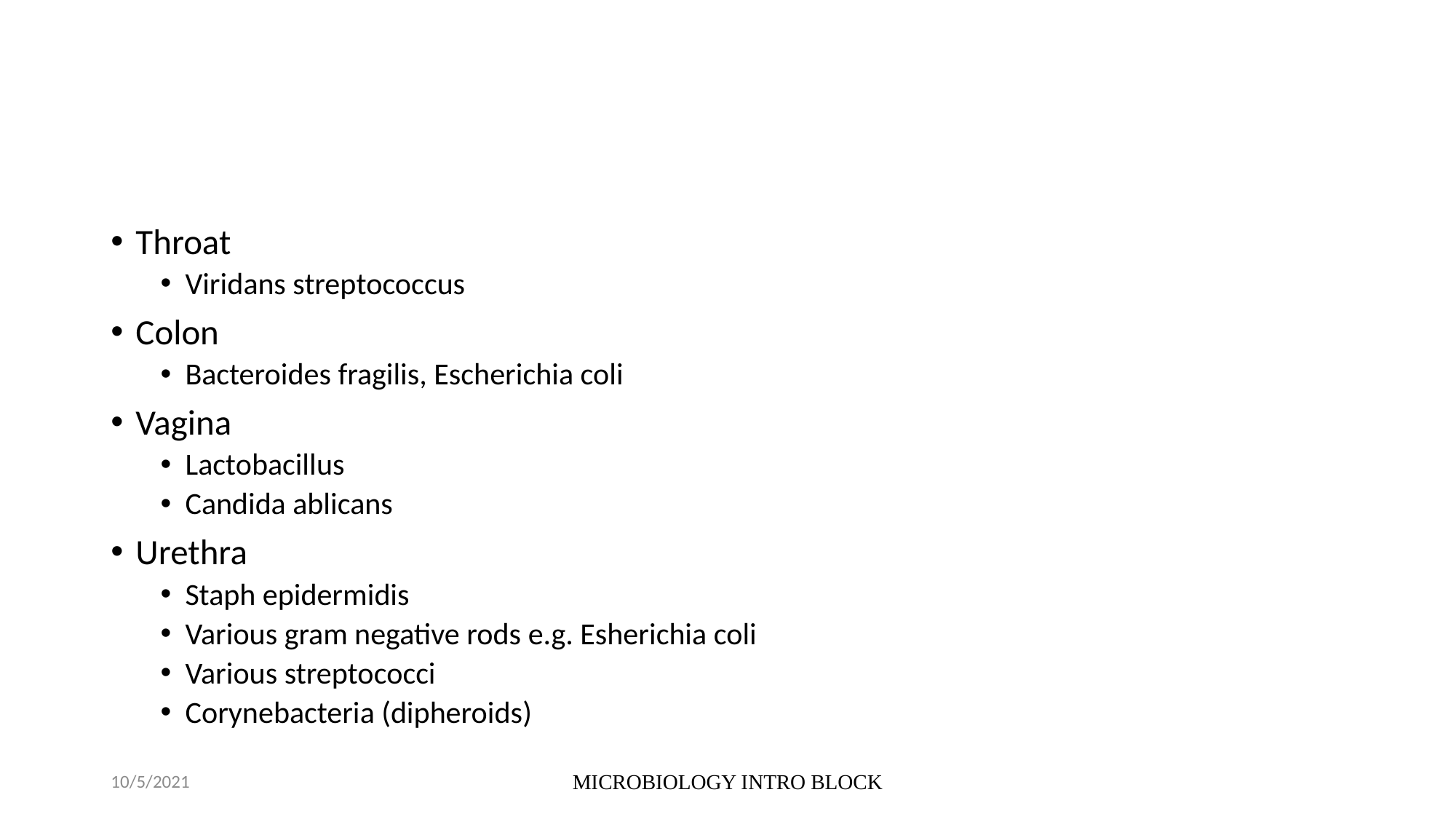

#
Throat
Viridans streptococcus
Colon
Bacteroides fragilis, Escherichia coli
Vagina
Lactobacillus
Candida ablicans
Urethra
Staph epidermidis
Various gram negative rods e.g. Esherichia coli
Various streptococci
Corynebacteria (dipheroids)

10/5/2021
MICROBIOLOGY INTRO BLOCK